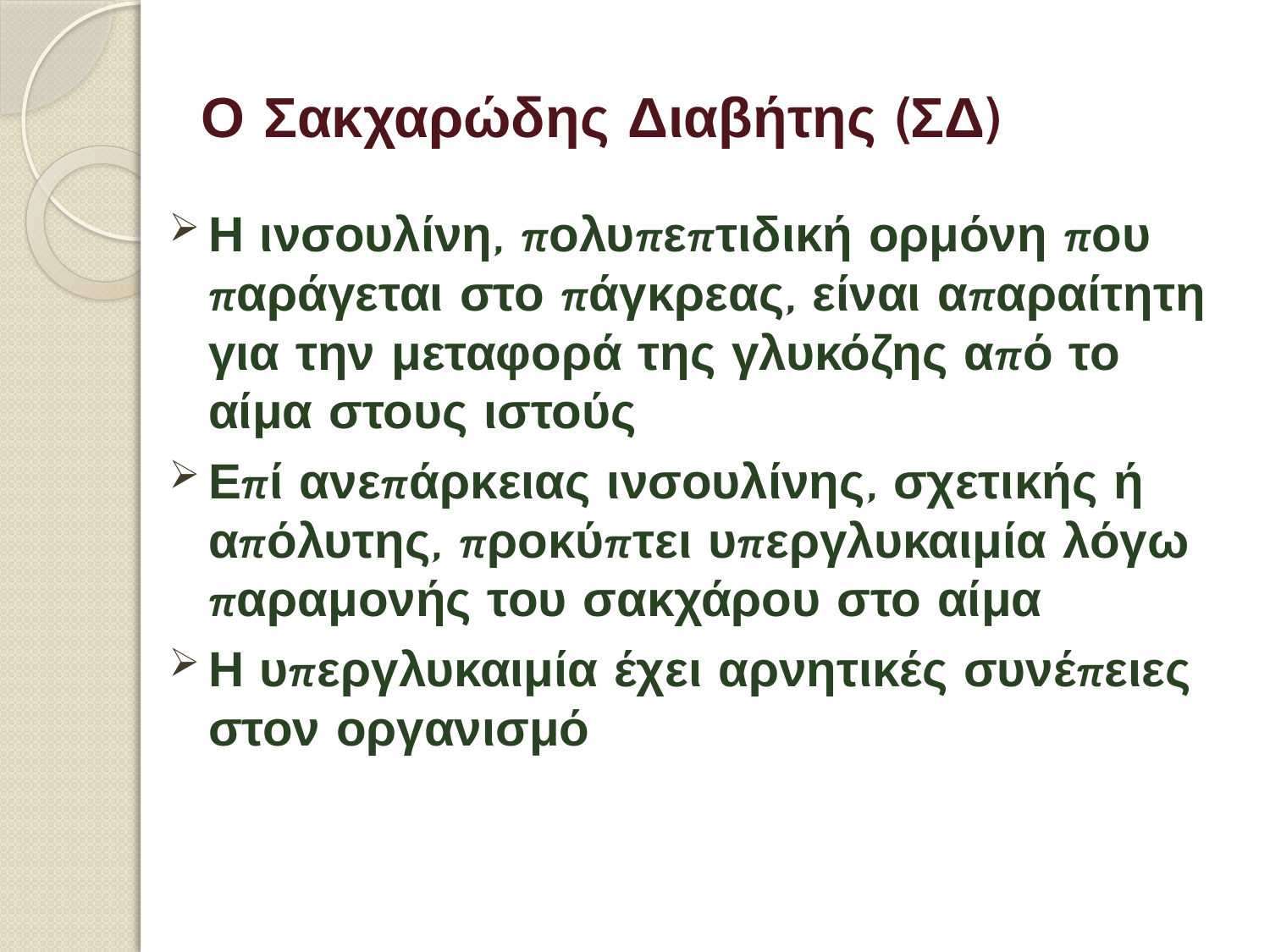

# Ο Σακχαρώδης Διαβήτης (ΣΔ)
Η ινσουλίνη, πολυπεπτιδική ορμόνη που παράγεται στο πάγκρεας, είναι απαραίτητη για την μεταφορά της γλυκόζης από το αίμα στους ιστούς
Επί ανεπάρκειας ινσουλίνης, σχετικής ή απόλυτης, προκύπτει υπεργλυκαιμία λόγω παραμονής του σακχάρου στο αίμα
Η υπεργλυκαιμία έχει αρνητικές συνέπειες στον οργανισμό